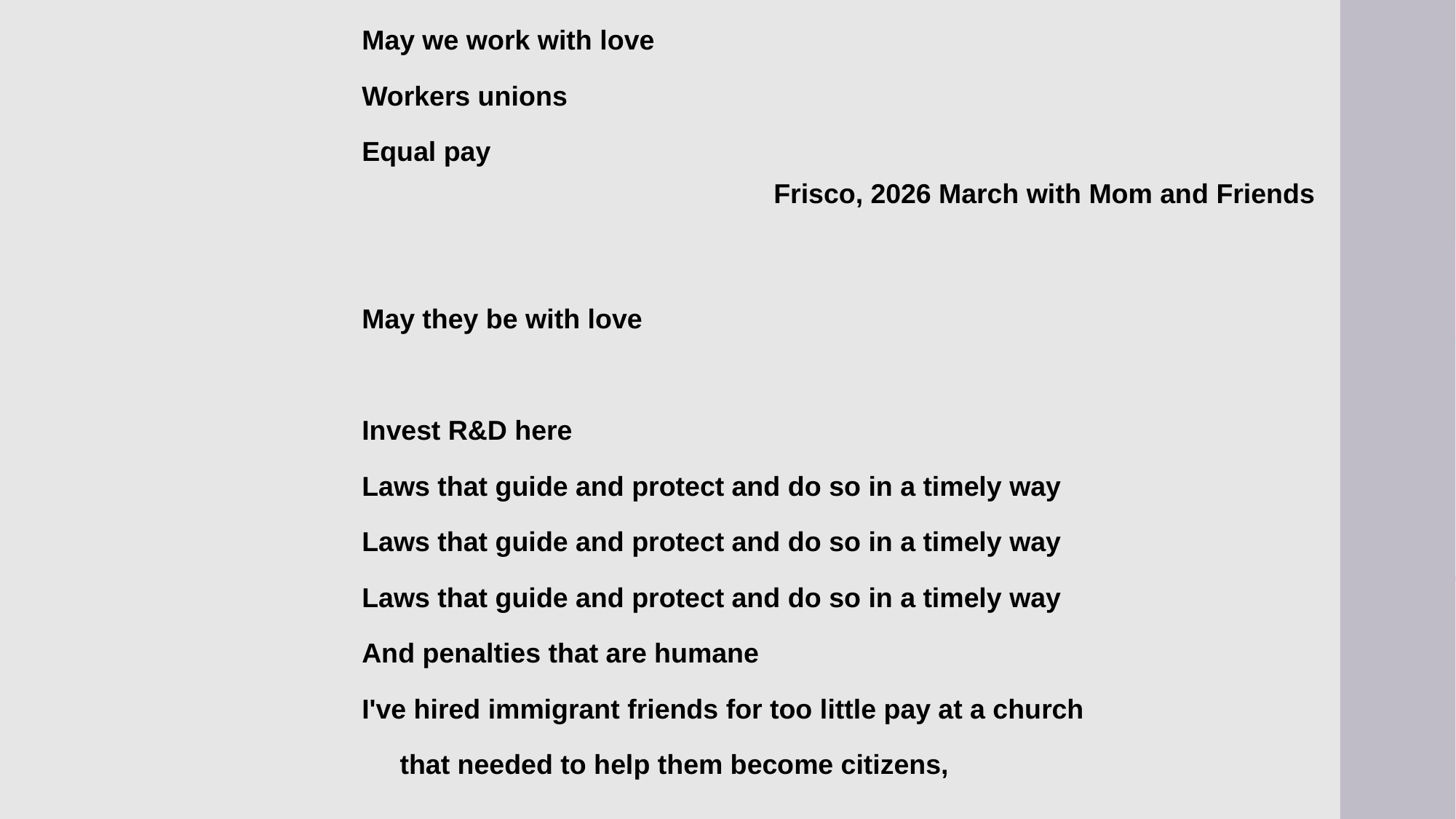

May we work with love
Workers unions
Equal pay
May they be with love
Invest R&D here
Laws that guide and protect and do so in a timely way
Laws that guide and protect and do so in a timely way
Laws that guide and protect and do so in a timely way
And penalties that are humane
I've hired immigrant friends for too little pay at a church 
     that needed to help them become citizens,

Frisco, 2026 March with Mom and Friends